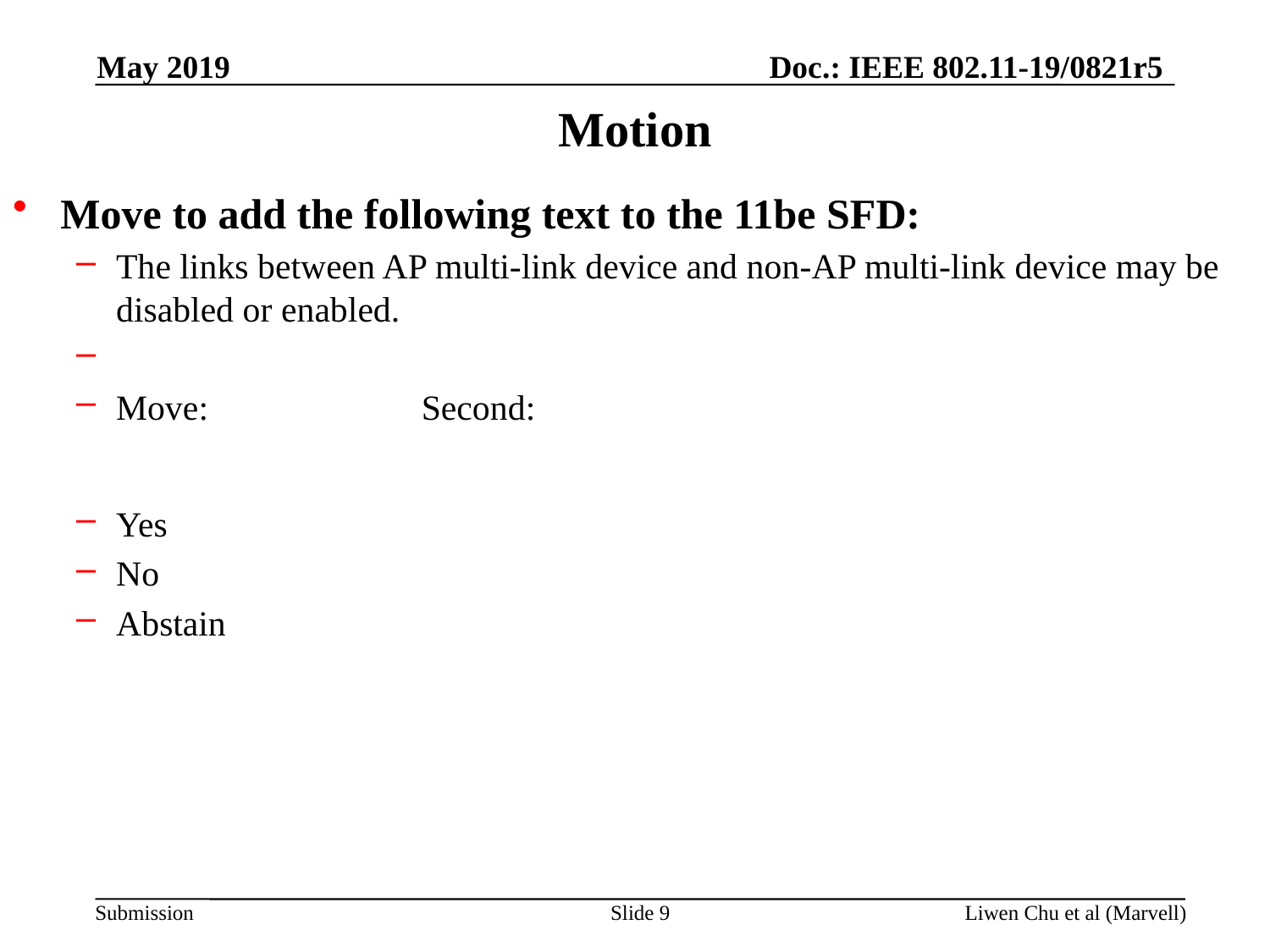

May 2019
# Motion
Move to add the following text to the 11be SFD:
The links between AP multi-link device and non-AP multi-link device may be disabled or enabled.

Move:                        Second:

Yes
No
Abstain

Slide 9
Liwen Chu et al (Marvell)